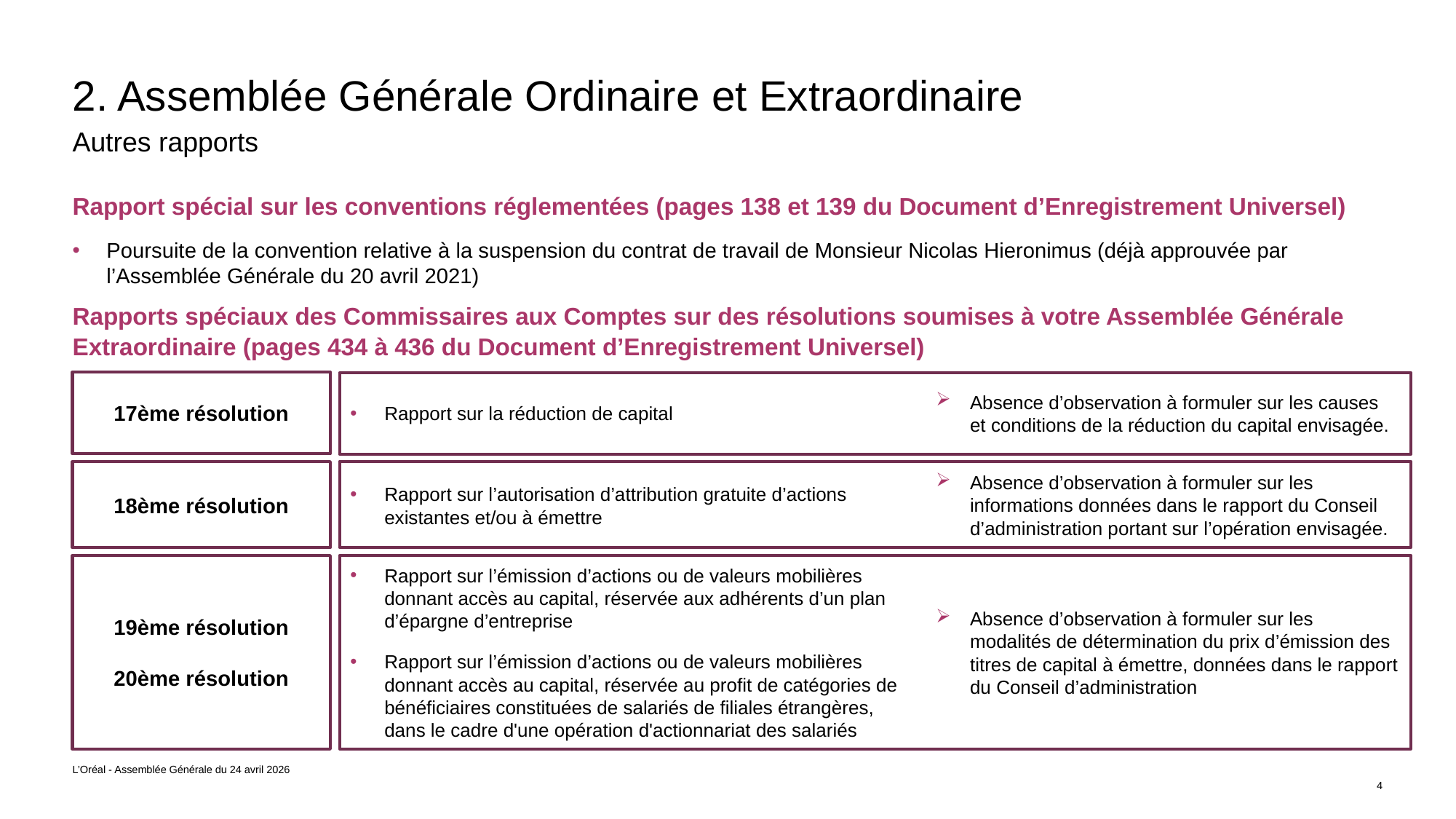

# 2. Assemblée Générale Ordinaire et Extraordinaire
Autres rapports
Rapport spécial sur les conventions réglementées (pages 138 et 139 du Document d’Enregistrement Universel)
Poursuite de la convention relative à la suspension du contrat de travail de Monsieur Nicolas Hieronimus (déjà approuvée par l’Assemblée Générale du 20 avril 2021)
Rapports spéciaux des Commissaires aux Comptes sur des résolutions soumises à votre Assemblée Générale Extraordinaire (pages 434 à 436 du Document d’Enregistrement Universel)
17ème résolution
Rapport sur la réduction de capital
Absence d’observation à formuler sur les causes et conditions de la réduction du capital envisagée.

18ème résolution
Absence d’observation à formuler sur les informations données dans le rapport du Conseil d’administration portant sur l’opération envisagée.
Rapport sur l’autorisation d’attribution gratuite d’actions existantes et/ou à émettre
19ème résolution

20ème résolution

Rapport sur l’émission d’actions ou de valeurs mobilières donnant accès au capital, réservée aux adhérents d’un plan d’épargne d’entreprise
Rapport sur l’émission d’actions ou de valeurs mobilières donnant accès au capital, réservée au profit de catégories de bénéficiaires constituées de salariés de filiales étrangères, dans le cadre d'une opération d'actionnariat des salariés
Absence d’observation à formuler sur les modalités de détermination du prix d’émission des titres de capital à émettre, données dans le rapport du Conseil d’administration
L’Oréal - Assemblée Générale du 24 avril 2026
4